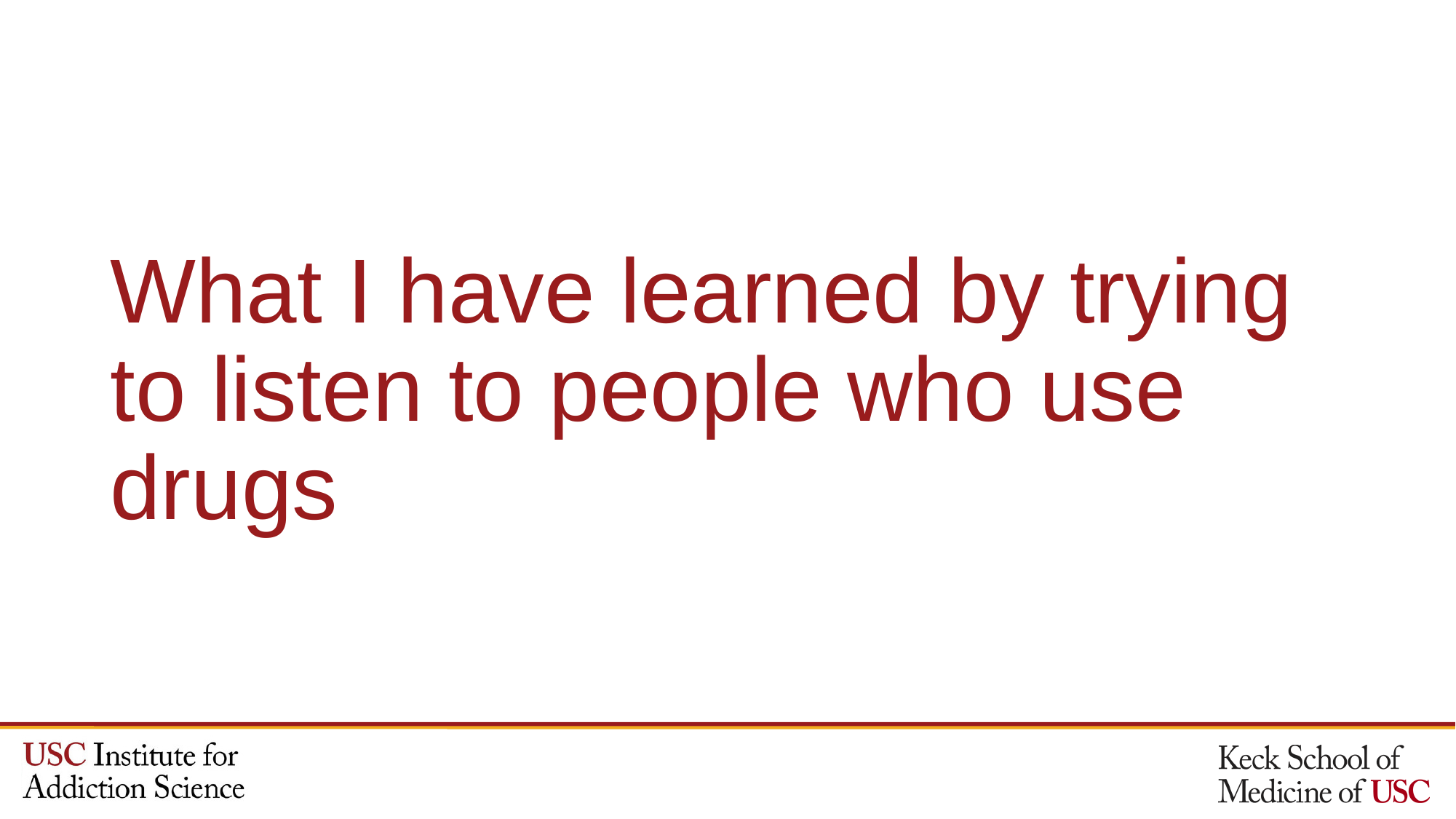

# What I have learned by trying to listen to people who use drugs